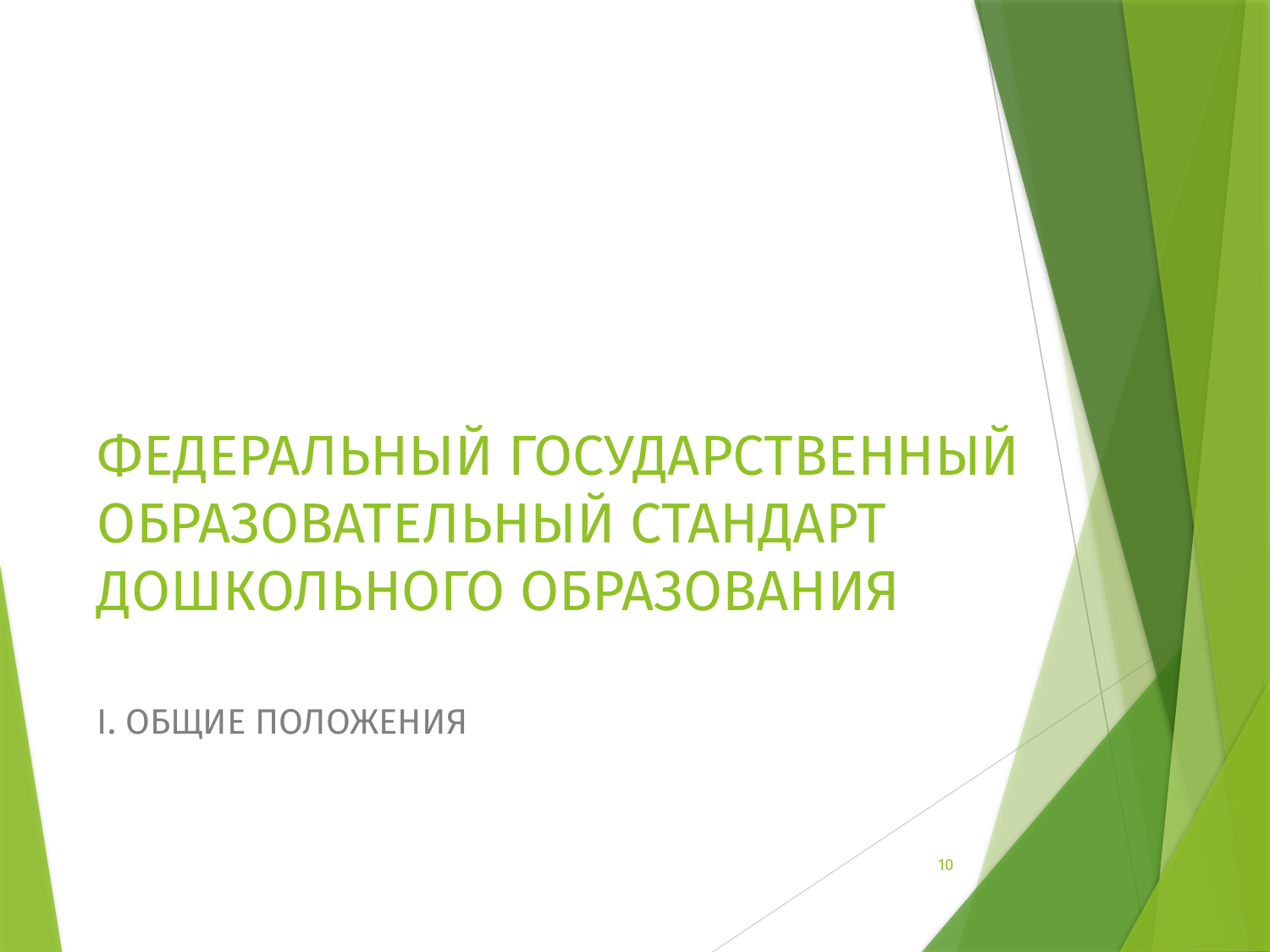

# ФЕДЕРАЛЬНЫЙ ГОСУДАРСТВЕННЫЙ ОБРАЗОВАТЕЛЬНЫЙ СТАНДАРТ ДОШКОЛЬНОГО ОБРАЗОВАНИЯ
I. ОБЩИЕ ПОЛОЖЕНИЯ
10